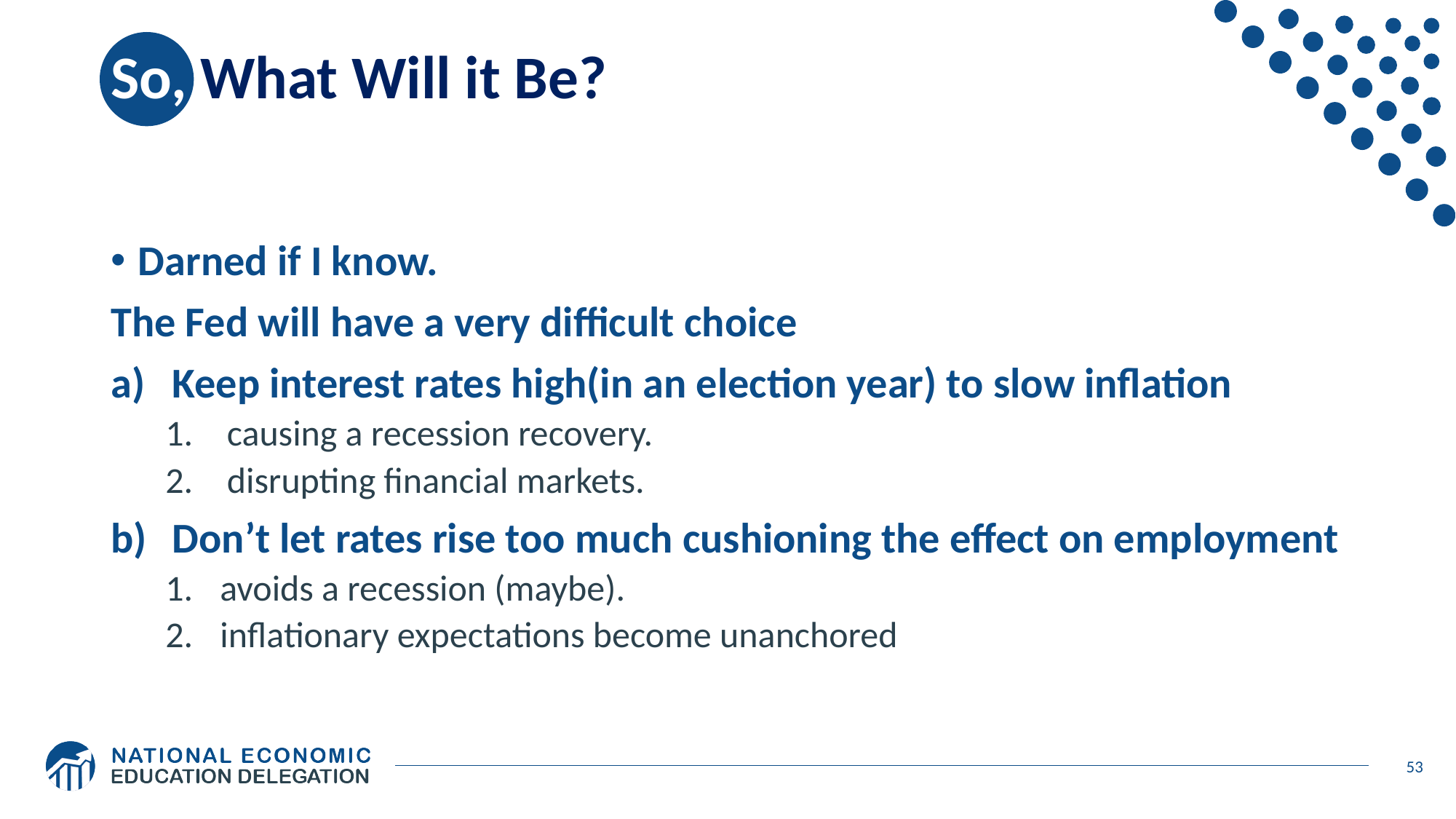

# So, What Will it Be?
Darned if I know.
The Fed will have a very difficult choice
Keep interest rates high(in an election year) to slow inflation
causing a recession recovery.
disrupting financial markets.
Don’t let rates rise too much cushioning the effect on employment
avoids a recession (maybe).
inflationary expectations become unanchored
53